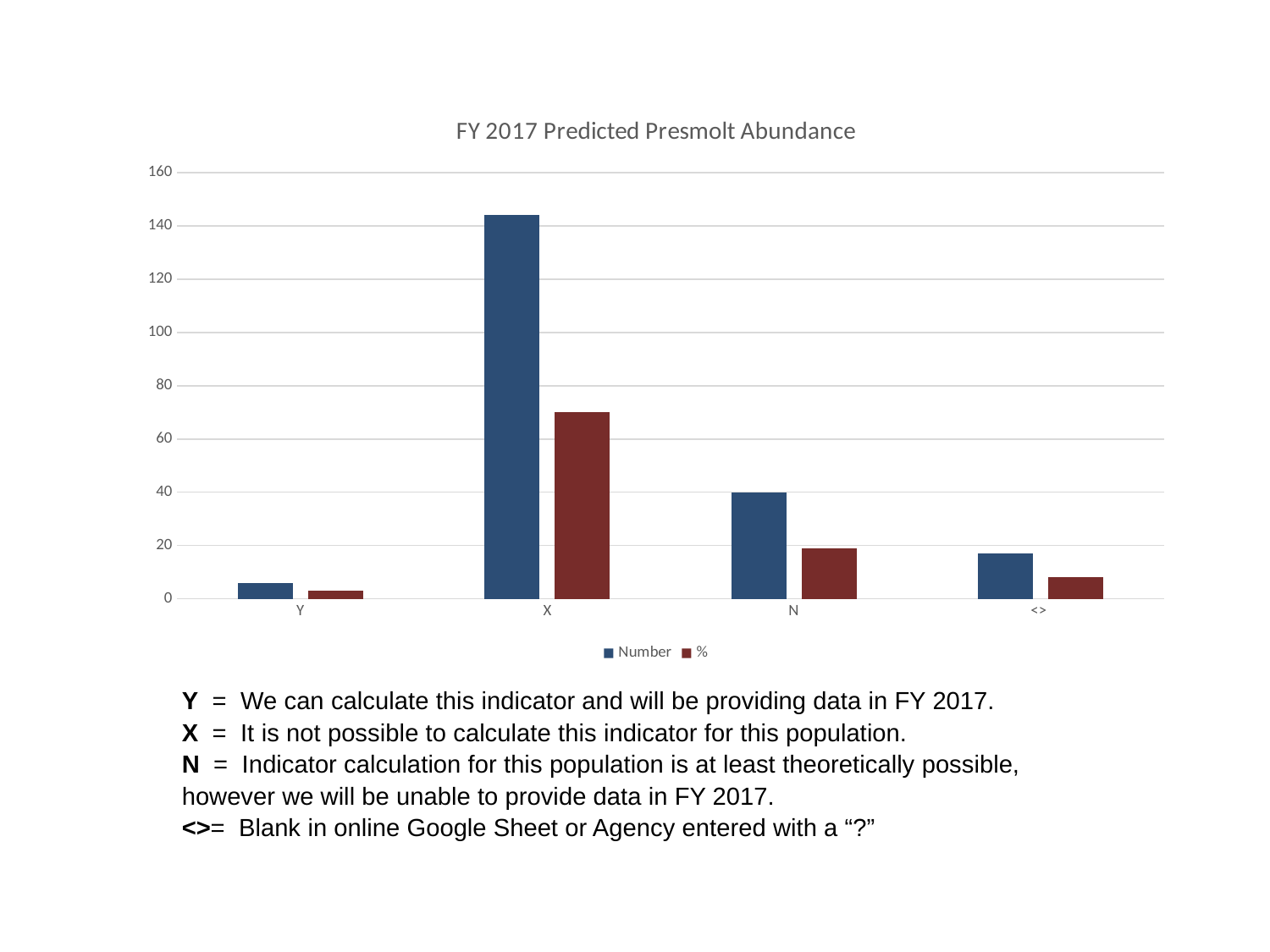

[unsupported chart]

Y  =  We can calculate this indicator and will be providing data in FY 2017.
X  =  It is not possible to calculate this indicator for this population.
N  =  Indicator calculation for this population is at least theoretically possible, however we will be unable to provide data in FY 2017.
<>=  Blank in online Google Sheet or Agency entered with a “?”